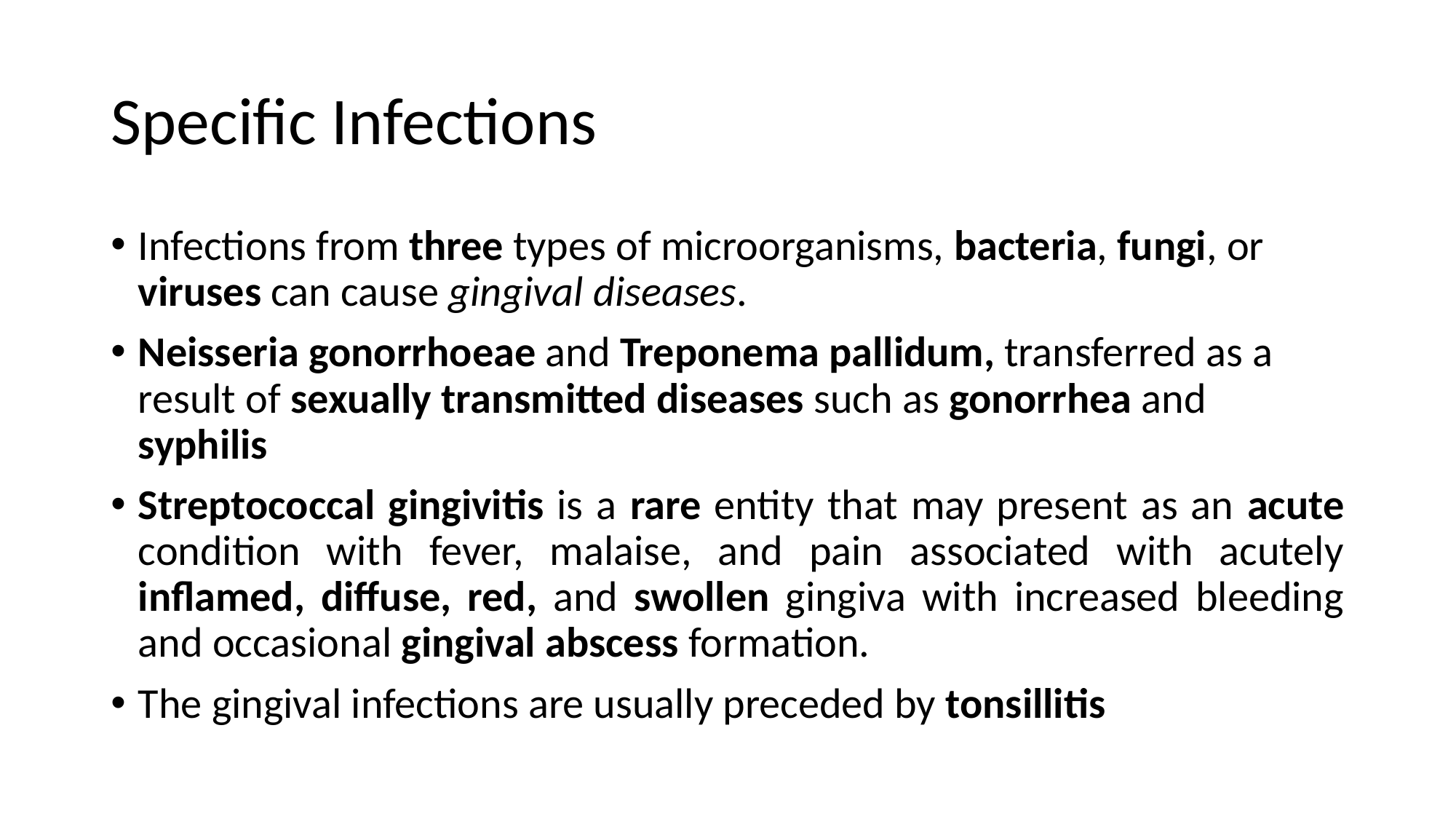

# Specific Infections
Infections from three types of microorganisms, bacteria, fungi, or viruses can cause gingival diseases.
Neisseria gonorrhoeae and Treponema pallidum, transferred as a result of sexually transmitted diseases such as gonorrhea and syphilis
Streptococcal gingivitis is a rare entity that may present as an acute condition with fever, malaise, and pain associated with acutely inflamed, diffuse, red, and swollen gingiva with increased bleeding and occasional gingival abscess formation.
The gingival infections are usually preceded by tonsillitis